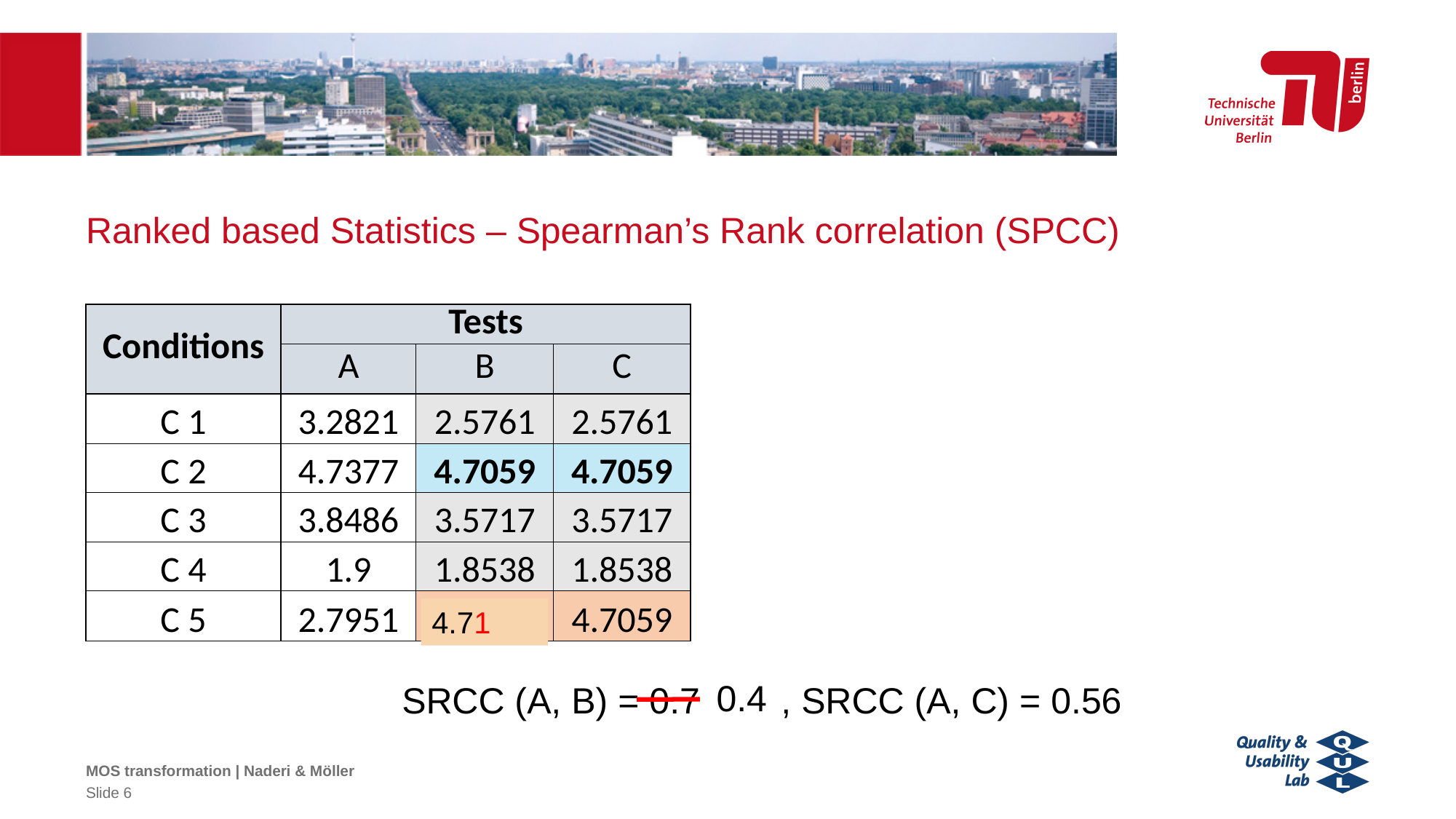

# Ranked based Statistics – Spearman’s Rank correlation (SPCC)

| Conditions | Tests |  |  |
| --- | --- | --- | --- |
|  | A | B | C |
| C 1 | 3.2821 | 2.5761 | 2.5761 |
| C 2 | 4.7377 | 4.7059 | 4.7059 |
| C 3 | 3.8486 | 3.5717 | 3.5717 |
| C 4 | 1.9 | 1.8538 | 1.8538 |
| C 5 | 2.7951 | 4.7 | 4.7059 |
4.71
0.4
SRCC (A, B) = 0.7        , SRCC (A, C) = 0.56
MOS transformation | Naderi & Möller
Slide 6